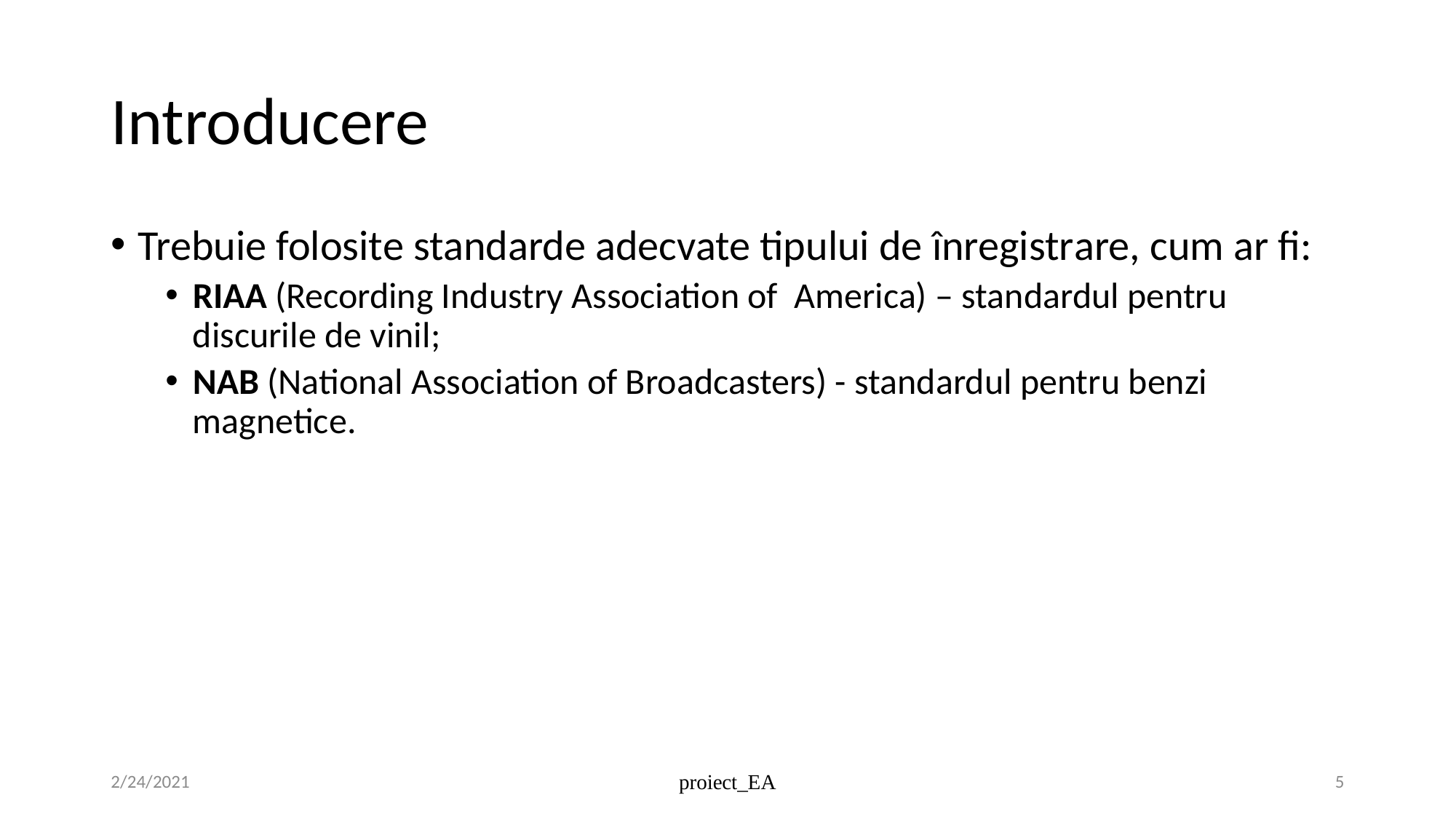

# Introducere
Trebuie folosite standarde adecvate tipului de înregistrare, cum ar fi:
RIAA (Recording Industry Association of  America) – standardul pentru discurile de vinil;
NAB (National Association of Broadcasters) - standardul pentru benzi magnetice.
2/24/2021
proiect_EA
5